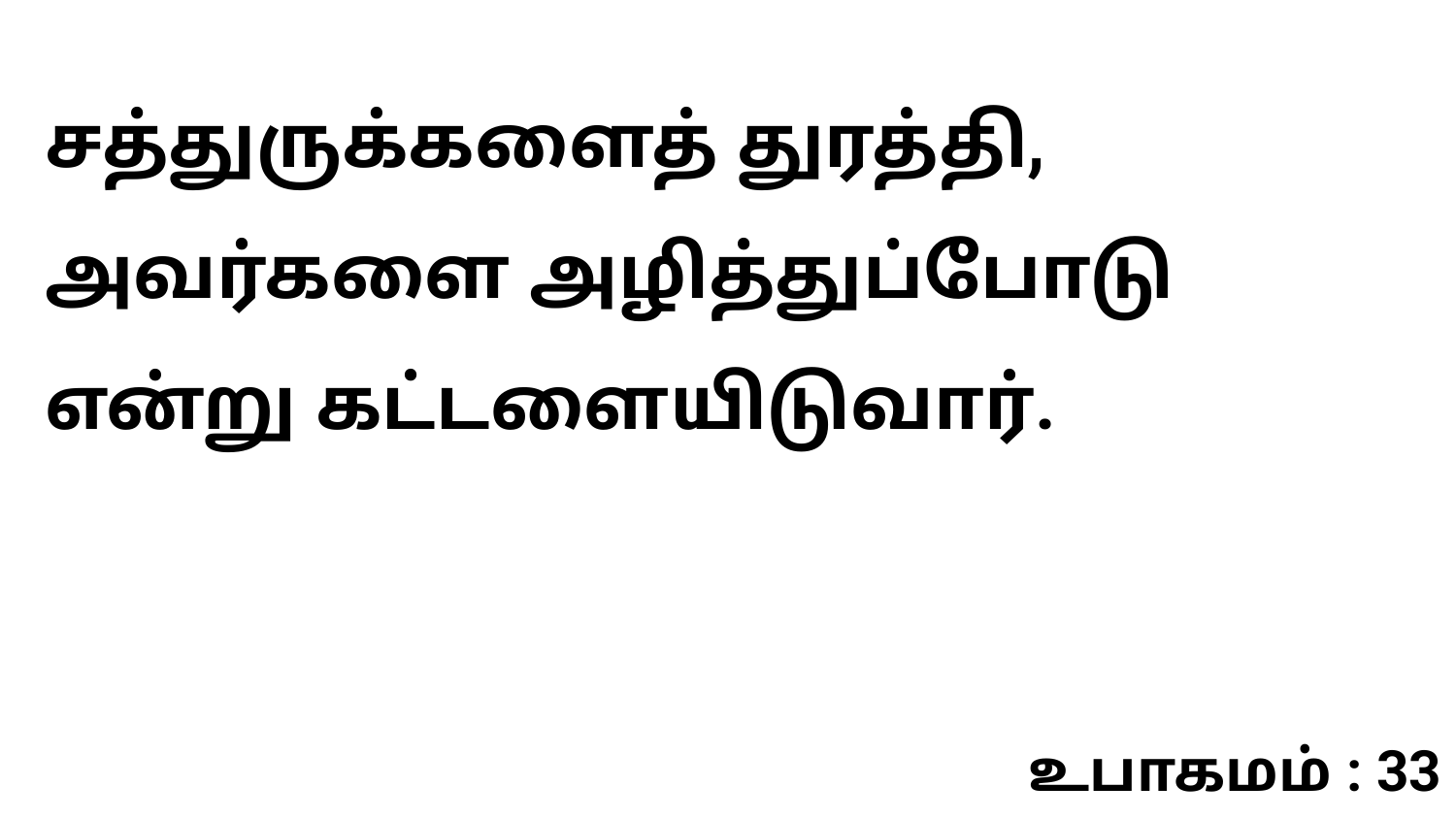

சத்துருக்களைத் துரத்தி, அவர்களை அழித்துப்போடு என்று கட்டளையிடுவார்.
உபாகமம் : 33